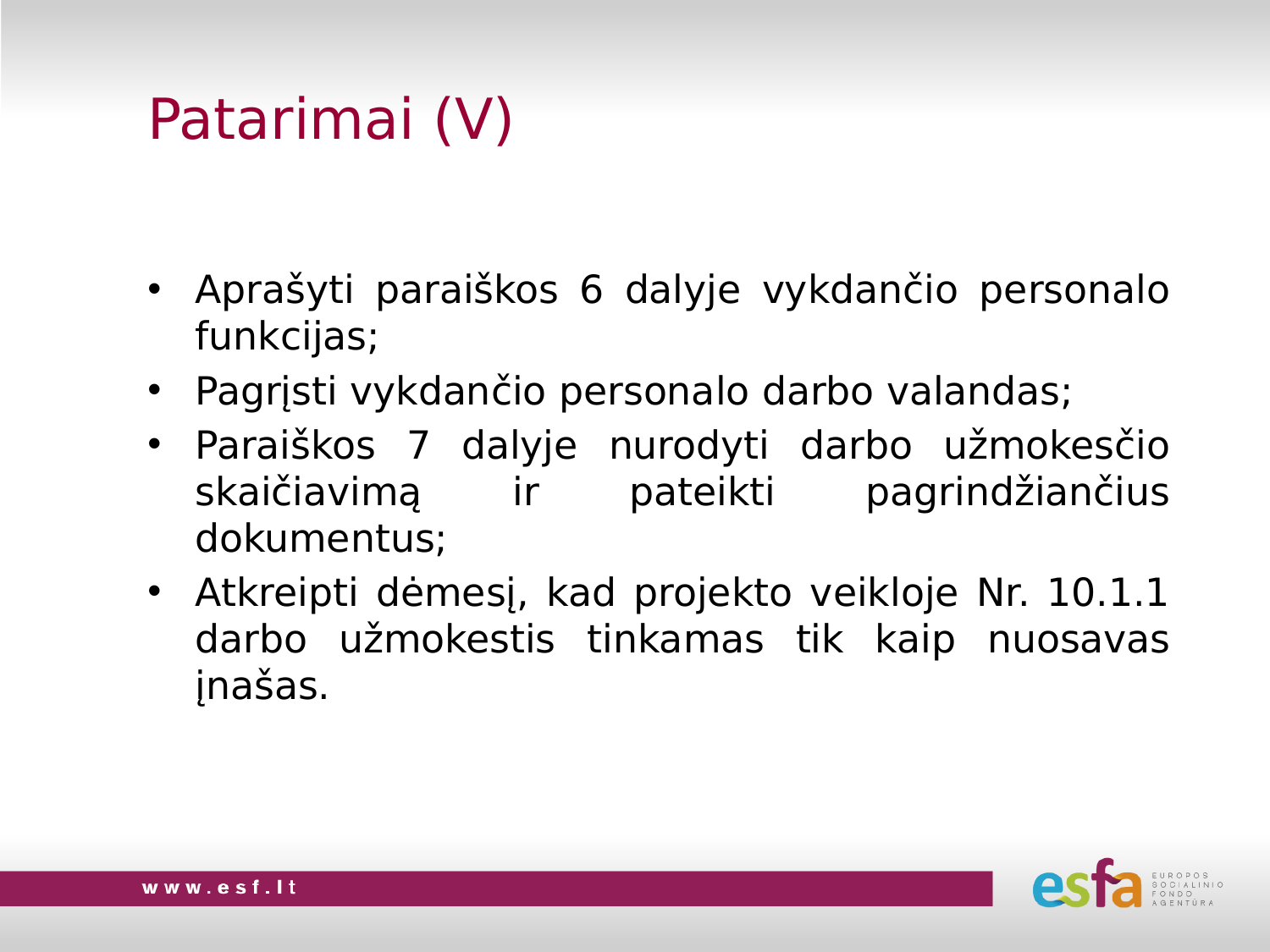

# Patarimai (V)

Aprašyti paraiškos 6 dalyje vykdančio personalo funkcijas;
Pagrįsti vykdančio personalo darbo valandas;
Paraiškos 7 dalyje nurodyti darbo užmokesčio skaičiavimą ir pateikti pagrindžiančius dokumentus;
Atkreipti dėmesį, kad projekto veikloje Nr. 10.1.1 darbo užmokestis tinkamas tik kaip nuosavas įnašas.